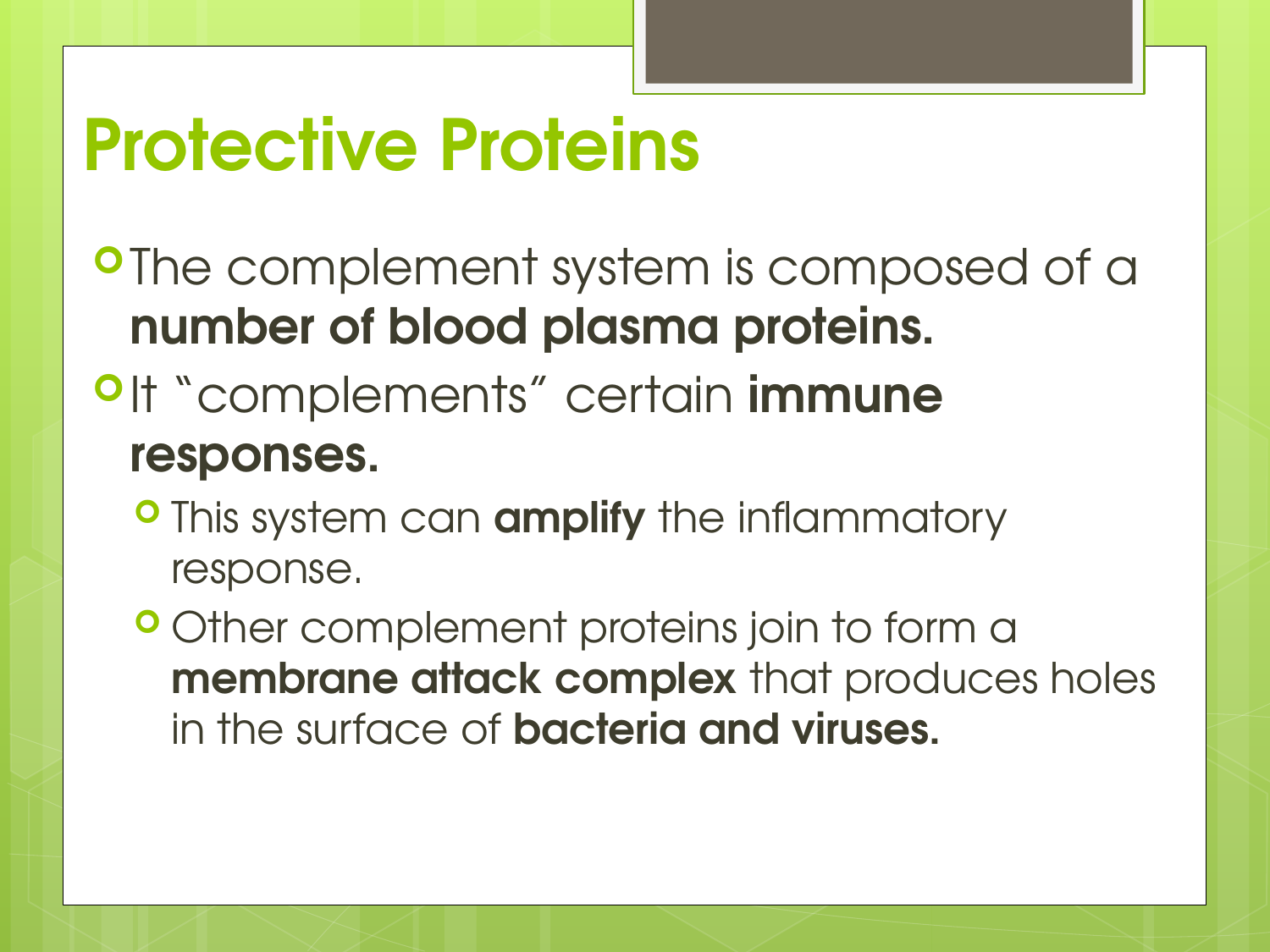

# Protective Proteins
The complement system is composed of a number of blood plasma proteins.
It “complements” certain immune responses.
This system can amplify the inflammatory response.
Other complement proteins join to form a membrane attack complex that produces holes in the surface of bacteria and viruses.